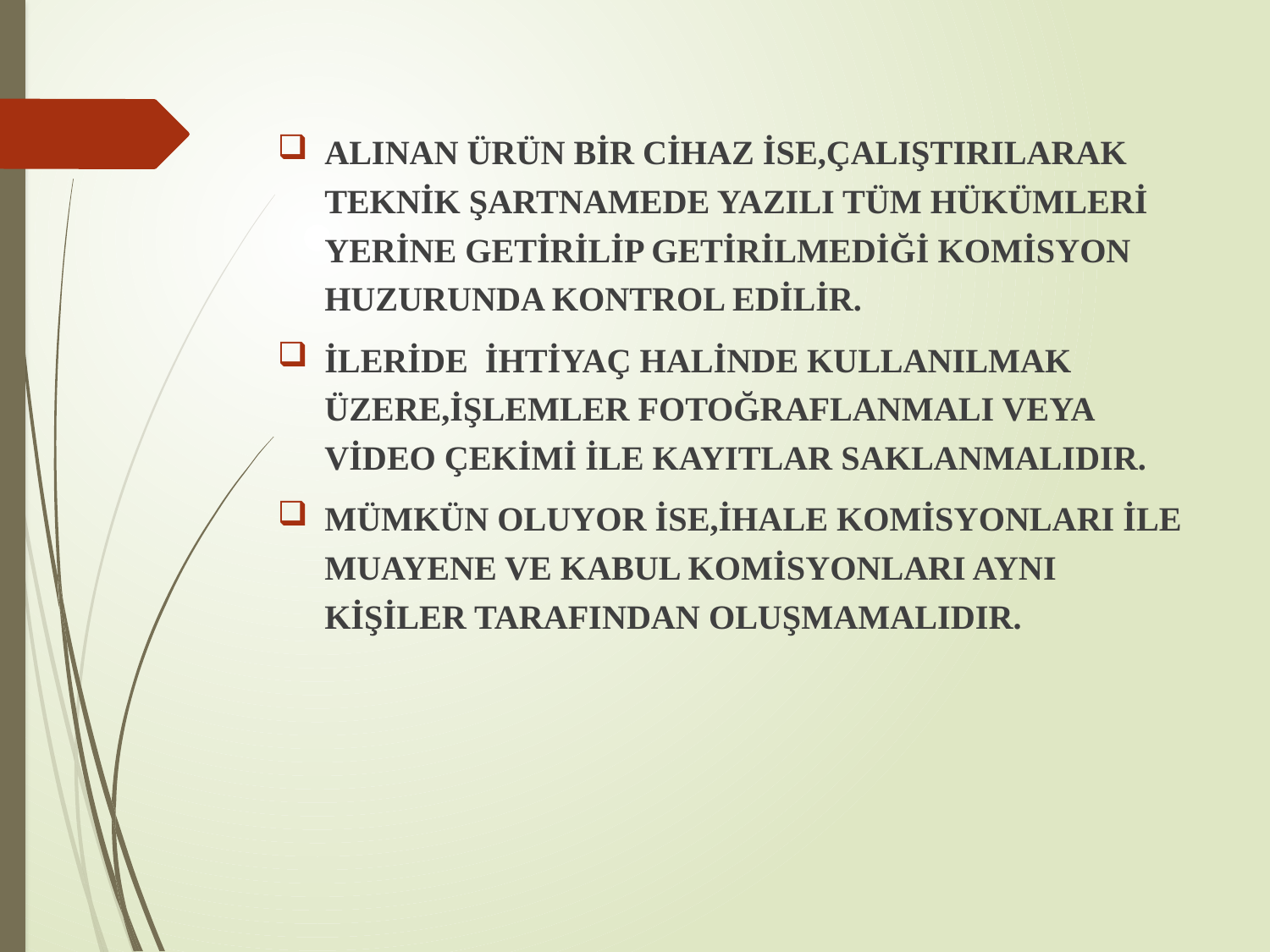

ALINAN ÜRÜN BİR CİHAZ İSE,ÇALIŞTIRILARAK TEKNİK ŞARTNAMEDE YAZILI TÜM HÜKÜMLERİ YERİNE GETİRİLİP GETİRİLMEDİĞİ KOMİSYON HUZURUNDA KONTROL EDİLİR.
İLERİDE  İHTİYAÇ HALİNDE KULLANILMAK ÜZERE,İŞLEMLER FOTOĞRAFLANMALI VEYA VİDEO ÇEKİMİ İLE KAYITLAR SAKLANMALIDIR.
MÜMKÜN OLUYOR İSE,İHALE KOMİSYONLARI İLE MUAYENE VE KABUL KOMİSYONLARI AYNI KİŞİLER TARAFINDAN OLUŞMAMALIDIR.